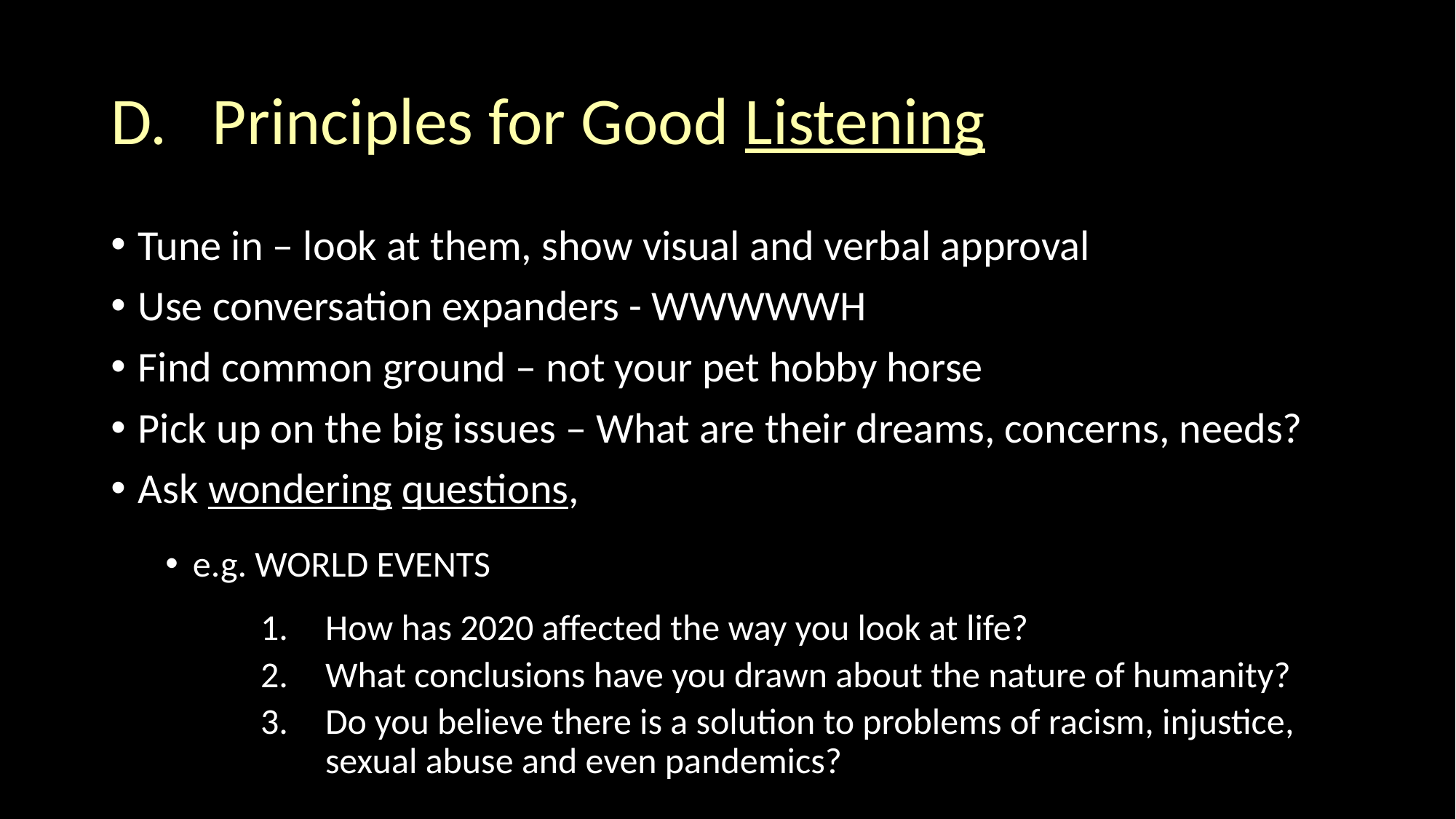

# D.   Principles for Good Listening
Tune in – look at them, show visual and verbal approval
Use conversation expanders - WWWWWH
Find common ground – not your pet hobby horse
Pick up on the big issues – What are their dreams, concerns, needs?
Ask wondering questions,

e.g. WORLD EVENTS

How has 2020 affected the way you look at life?
What conclusions have you drawn about the nature of humanity?
Do you believe there is a solution to problems of racism, injustice, sexual abuse and even pandemics?